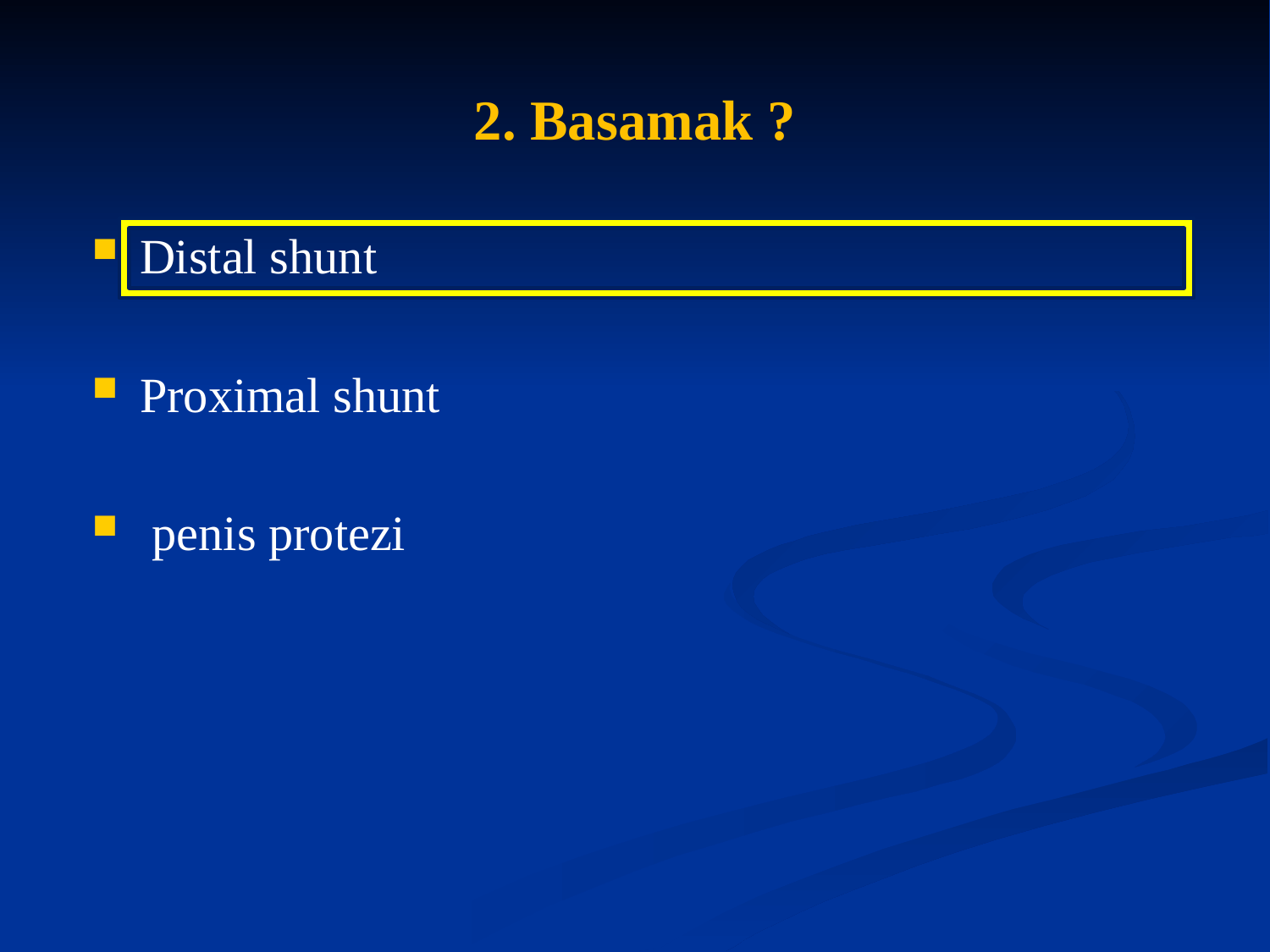

# 2. Basamak ?
Distal shunt

Proximal shunt

 penis protezi